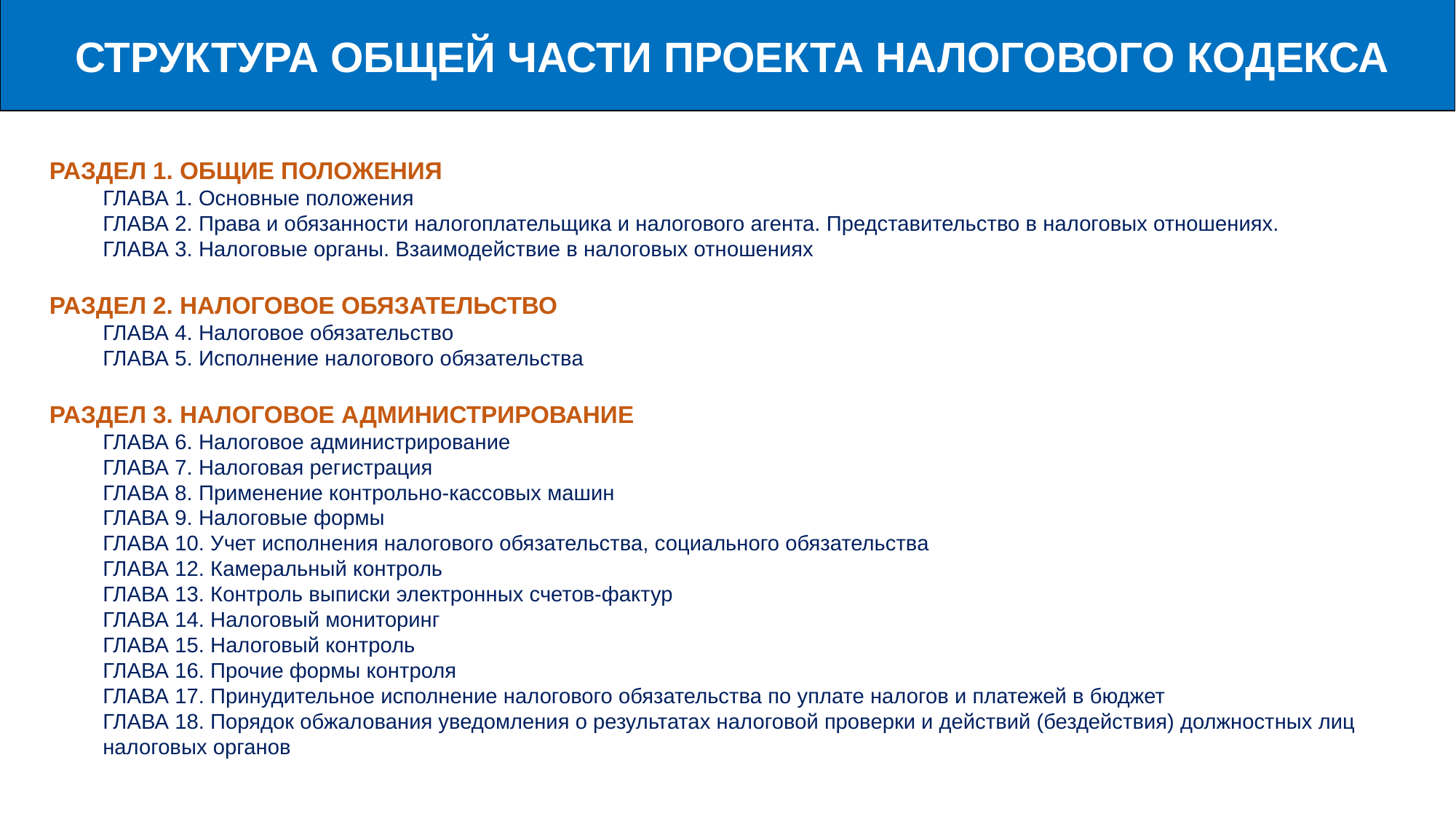

СТРУКТУРА ОБЩЕЙ ЧАСТИ ПРОЕКТА НАЛОГОВОГО КОДЕКСА
РАЗДЕЛ 1. ОБЩИЕ ПОЛОЖЕНИЯ
ГЛАВА 1. Основные положения
ГЛАВА 2. Права и обязанности налогоплательщика и налогового агента. Представительство в налоговых отношениях.
ГЛАВА 3. Налоговые органы. Взаимодействие в налоговых отношениях

РАЗДЕЛ 2. НАЛОГОВОЕ ОБЯЗАТЕЛЬСТВО
ГЛАВА 4. Налоговое обязательство
ГЛАВА 5. Исполнение налогового обязательства

РАЗДЕЛ 3. НАЛОГОВОЕ АДМИНИСТРИРОВАНИЕ
ГЛАВА 6. Налоговое администрирование
ГЛАВА 7. Налоговая регистрация
ГЛАВА 8. Применение контрольно-кассовых машин
ГЛАВА 9. Налоговые формы
ГЛАВА 10. Учет исполнения налогового обязательства, социального обязательства
ГЛАВА 12. Камеральный контроль
ГЛАВА 13. Контроль выписки электронных счетов-фактур
ГЛАВА 14. Налоговый мониторинг
ГЛАВА 15. Налоговый контроль
ГЛАВА 16. Прочие формы контроля
ГЛАВА 17. Принудительное исполнение налогового обязательства по уплате налогов и платежей в бюджет
ГЛАВА 18. Порядок обжалования уведомления о результатах налоговой проверки и действий (бездействия) должностных лиц налоговых органов

2